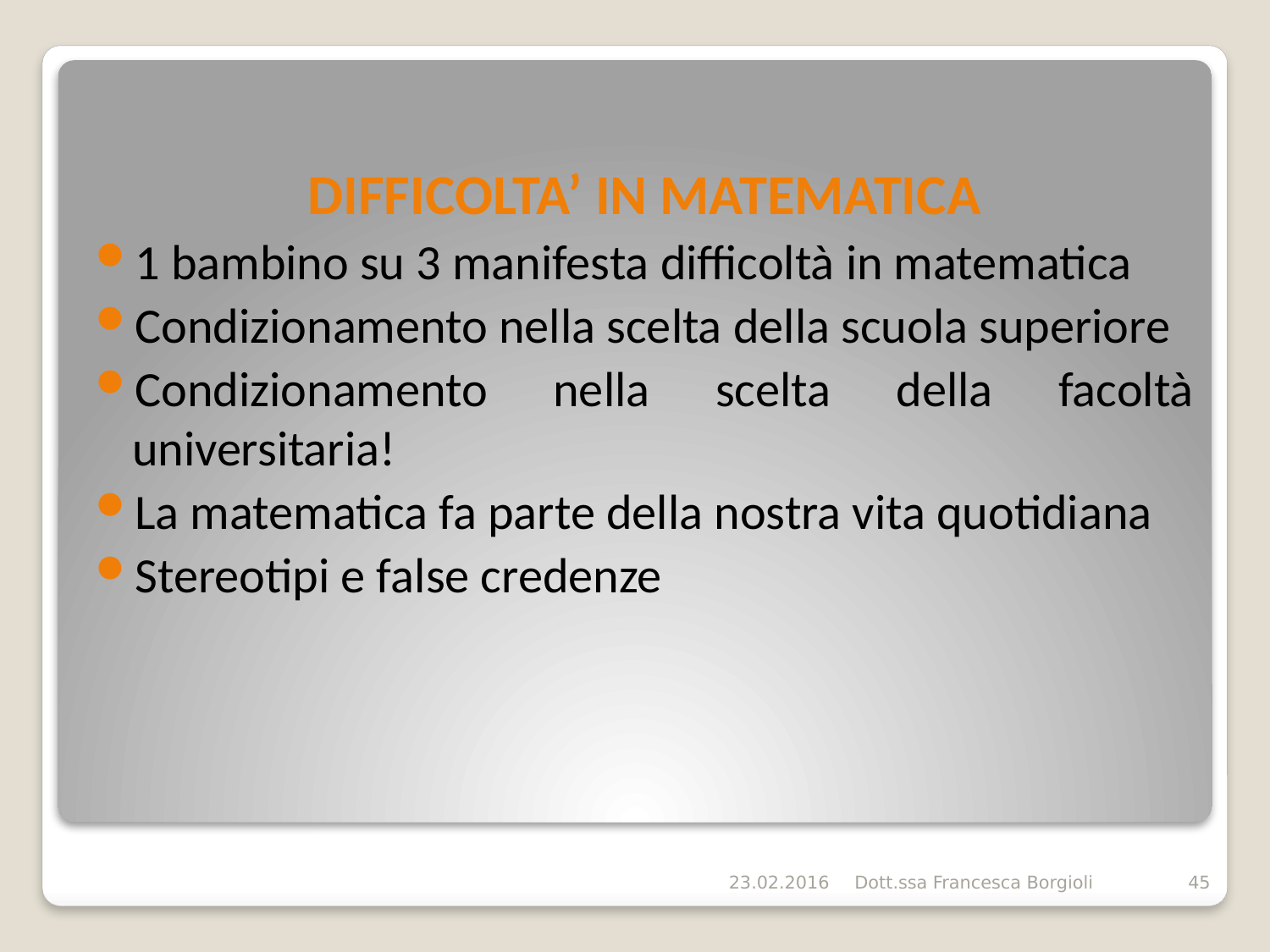

DIFFICOLTA’ IN MATEMATICA
1 bambino su 3 manifesta difficoltà in matematica
Condizionamento nella scelta della scuola superiore
Condizionamento nella scelta della facoltà universitaria!
La matematica fa parte della nostra vita quotidiana
Stereotipi e false credenze

#
23.02.2016
Dott.ssa Francesca Borgioli
45